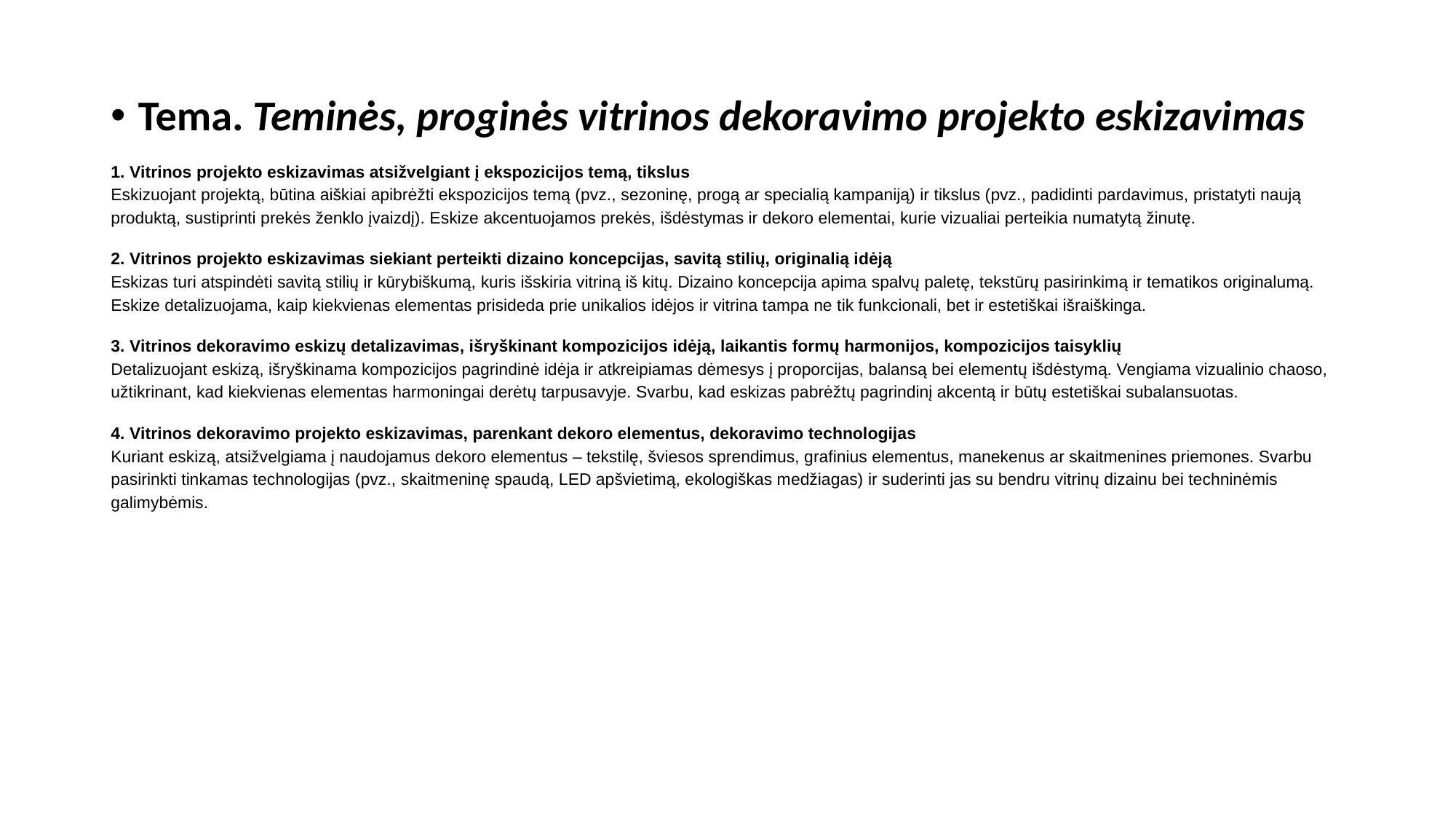

Tema. Teminės, proginės vitrinos dekoravimo projekto eskizavimas
1. Vitrinos projekto eskizavimas atsižvelgiant į ekspozicijos temą, tikslus
Eskizuojant projektą, būtina aiškiai apibrėžti ekspozicijos temą (pvz., sezoninę, progą ar specialią kampaniją) ir tikslus (pvz., padidinti pardavimus, pristatyti naują produktą, sustiprinti prekės ženklo įvaizdį). Eskize akcentuojamos prekės, išdėstymas ir dekoro elementai, kurie vizualiai perteikia numatytą žinutę.
2. Vitrinos projekto eskizavimas siekiant perteikti dizaino koncepcijas, savitą stilių, originalią idėją
Eskizas turi atspindėti savitą stilių ir kūrybiškumą, kuris išskiria vitriną iš kitų. Dizaino koncepcija apima spalvų paletę, tekstūrų pasirinkimą ir tematikos originalumą. Eskize detalizuojama, kaip kiekvienas elementas prisideda prie unikalios idėjos ir vitrina tampa ne tik funkcionali, bet ir estetiškai išraiškinga.
3. Vitrinos dekoravimo eskizų detalizavimas, išryškinant kompozicijos idėją, laikantis formų harmonijos, kompozicijos taisyklių
Detalizuojant eskizą, išryškinama kompozicijos pagrindinė idėja ir atkreipiamas dėmesys į proporcijas, balansą bei elementų išdėstymą. Vengiama vizualinio chaoso, užtikrinant, kad kiekvienas elementas harmoningai derėtų tarpusavyje. Svarbu, kad eskizas pabrėžtų pagrindinį akcentą ir būtų estetiškai subalansuotas.
4. Vitrinos dekoravimo projekto eskizavimas, parenkant dekoro elementus, dekoravimo technologijas
Kuriant eskizą, atsižvelgiama į naudojamus dekoro elementus – tekstilę, šviesos sprendimus, grafinius elementus, manekenus ar skaitmenines priemones. Svarbu pasirinkti tinkamas technologijas (pvz., skaitmeninę spaudą, LED apšvietimą, ekologiškas medžiagas) ir suderinti jas su bendru vitrinų dizainu bei techninėmis galimybėmis.